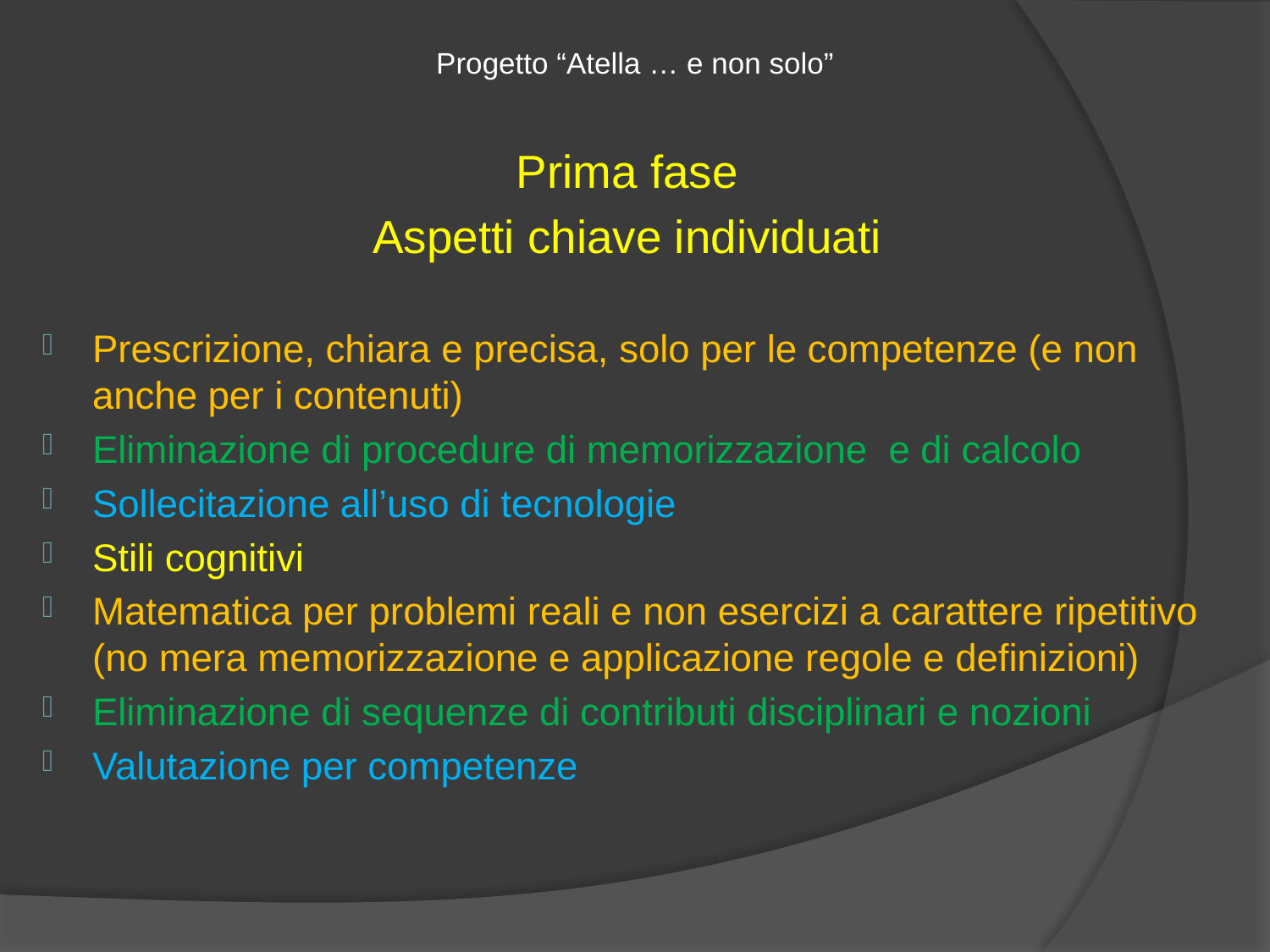

# Progetto “Atella … e non solo”
Prima fase
Aspetti chiave individuati

Prescrizione, chiara e precisa, solo per le competenze (e non anche per i contenuti)
Eliminazione di procedure di memorizzazione  e di calcolo
Sollecitazione all’uso di tecnologie
Stili cognitivi
Matematica per problemi reali e non esercizi a carattere ripetitivo (no mera memorizzazione e applicazione regole e definizioni)
Eliminazione di sequenze di contributi disciplinari e nozioni
Valutazione per competenze